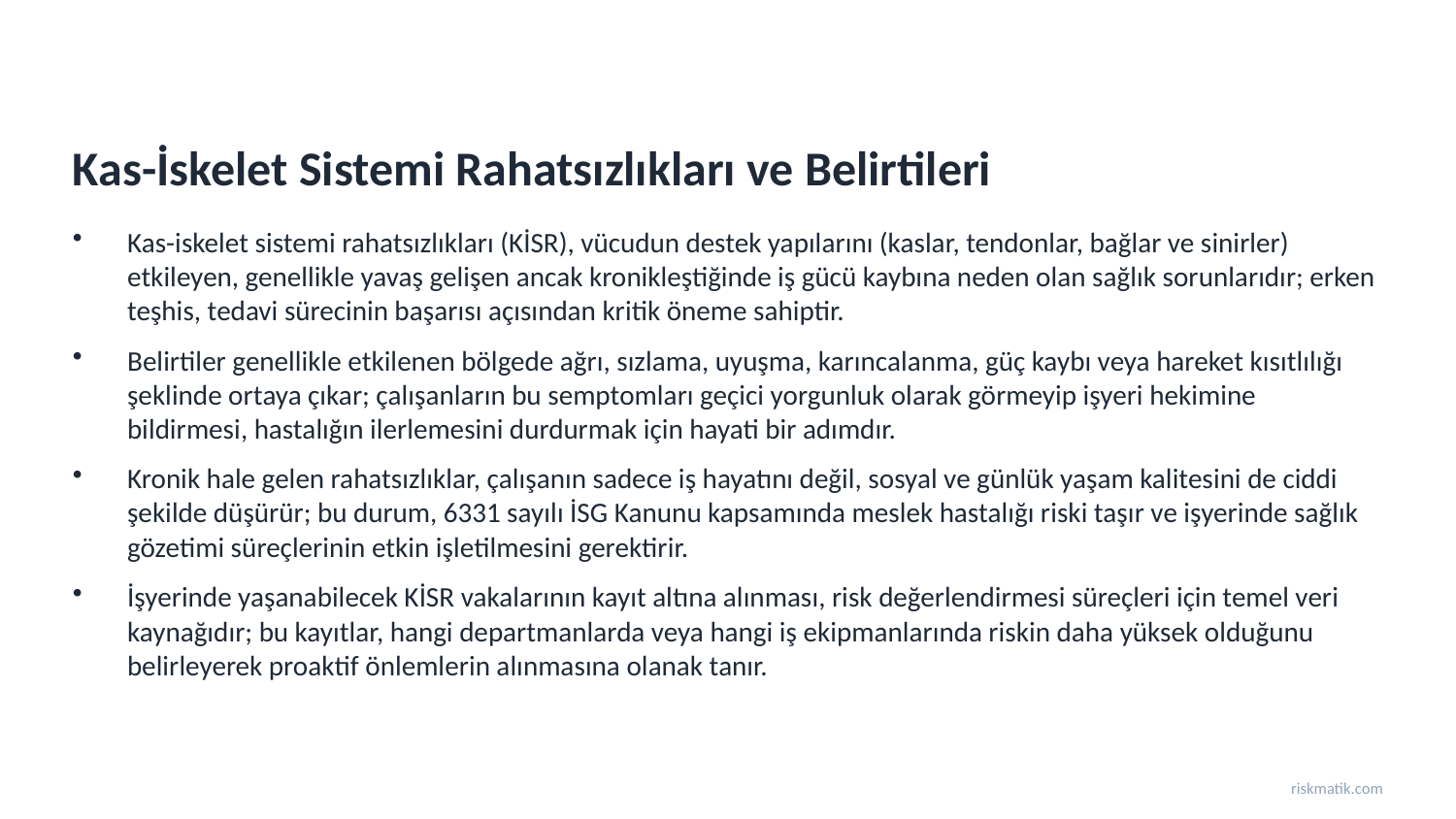

Kas-İskelet Sistemi Rahatsızlıkları ve Belirtileri
Kas-iskelet sistemi rahatsızlıkları (KİSR), vücudun destek yapılarını (kaslar, tendonlar, bağlar ve sinirler) etkileyen, genellikle yavaş gelişen ancak kronikleştiğinde iş gücü kaybına neden olan sağlık sorunlarıdır; erken teşhis, tedavi sürecinin başarısı açısından kritik öneme sahiptir.
Belirtiler genellikle etkilenen bölgede ağrı, sızlama, uyuşma, karıncalanma, güç kaybı veya hareket kısıtlılığı şeklinde ortaya çıkar; çalışanların bu semptomları geçici yorgunluk olarak görmeyip işyeri hekimine bildirmesi, hastalığın ilerlemesini durdurmak için hayati bir adımdır.
Kronik hale gelen rahatsızlıklar, çalışanın sadece iş hayatını değil, sosyal ve günlük yaşam kalitesini de ciddi şekilde düşürür; bu durum, 6331 sayılı İSG Kanunu kapsamında meslek hastalığı riski taşır ve işyerinde sağlık gözetimi süreçlerinin etkin işletilmesini gerektirir.
İşyerinde yaşanabilecek KİSR vakalarının kayıt altına alınması, risk değerlendirmesi süreçleri için temel veri kaynağıdır; bu kayıtlar, hangi departmanlarda veya hangi iş ekipmanlarında riskin daha yüksek olduğunu belirleyerek proaktif önlemlerin alınmasına olanak tanır.
riskmatik.com